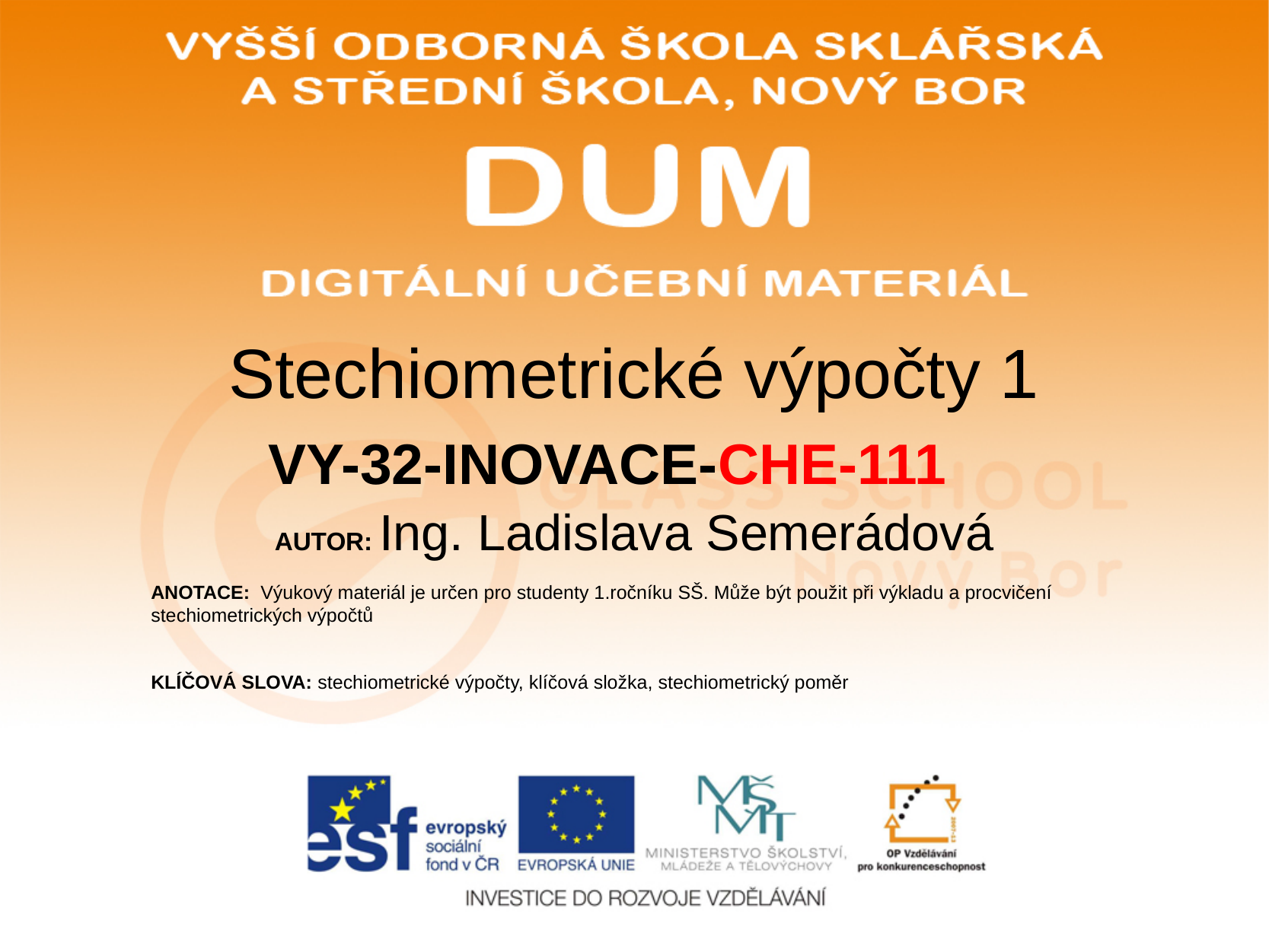

# Stechiometrické výpočty 1
VY-32-INOVACE-CHE-111
AUTOR: Ing. Ladislava Semerádová
ANOTACE:  Výukový materiál je určen pro studenty 1.ročníku SŠ. Může být použit při výkladu a procvičení stechiometrických výpočtů
KLÍČOVÁ SLOVA: stechiometrické výpočty, klíčová složka, stechiometrický poměr